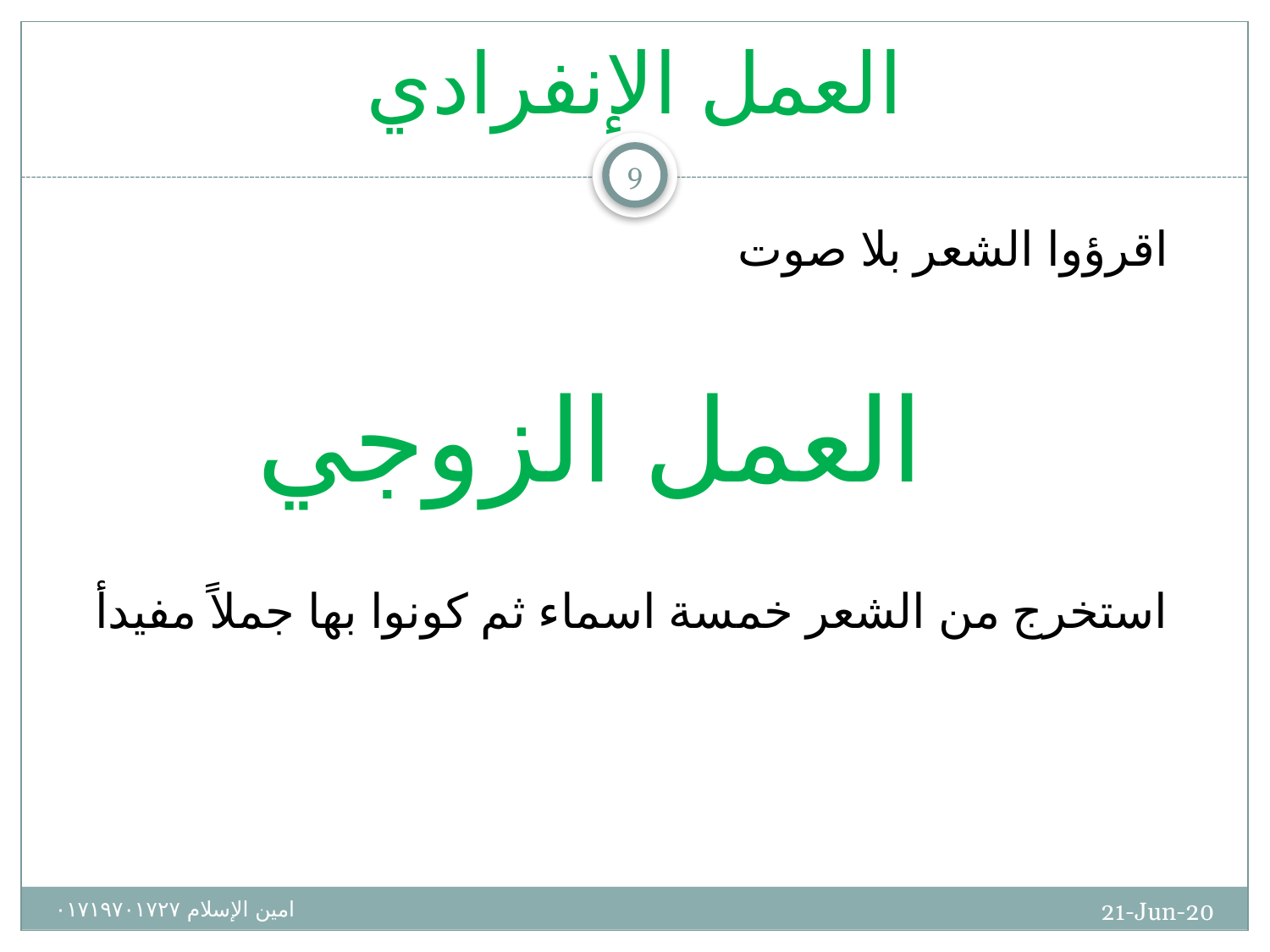

# العمل الإنفرادي
9
اقرؤوا الشعر بلا صوت

العمل الزوجي

استخرج من الشعر خمسة اسماء ثم كونوا بها جملاً مفيدأ
21-Jun-20
امين الإسلام ٠١٧١٩٧٠١٧٢٧